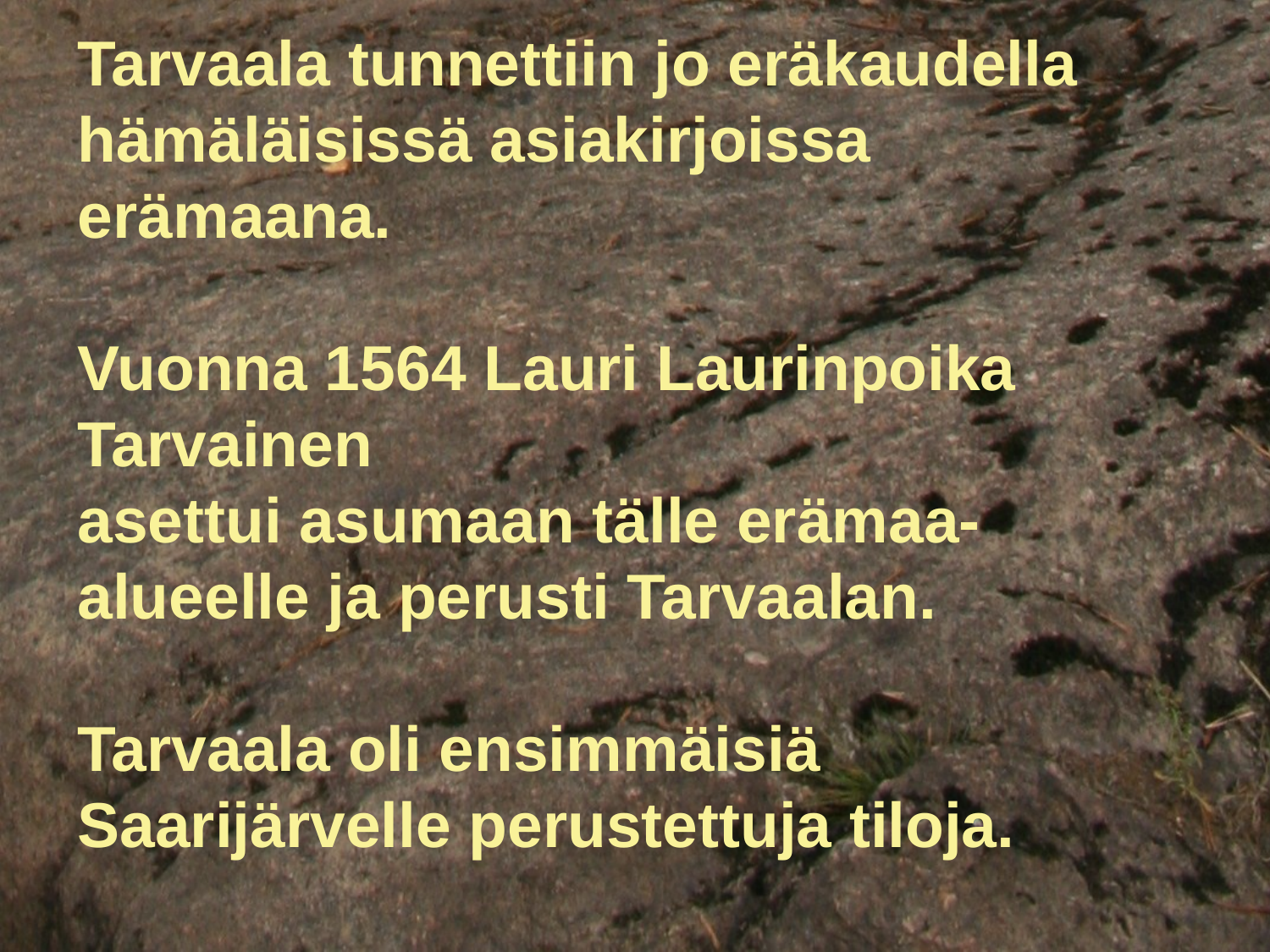

Tarvaala tunnettiin jo eräkaudella hämäläisissä asiakirjoissa erämaana.

Vuonna 1564 Lauri Laurinpoika Tarvainen
asettui asumaan tälle erämaa-alueelle ja perusti Tarvaalan.

Tarvaala oli ensimmäisiä Saarijärvelle perustettuja tiloja.